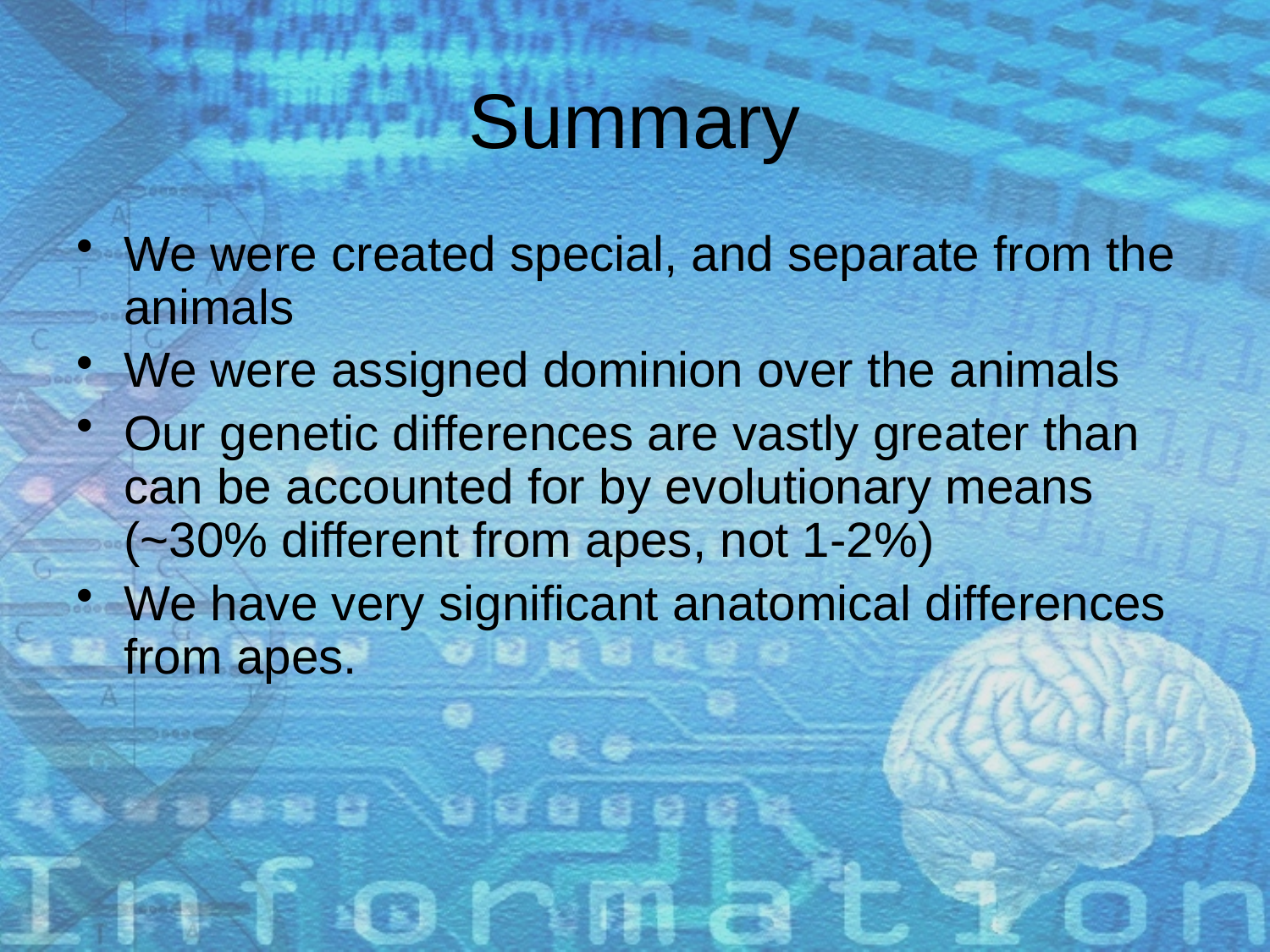

# Summary
We were created special, and separate from the animals
We were assigned dominion over the animals
Our genetic differences are vastly greater than can be accounted for by evolutionary means (~30% different from apes, not 1-2%)
We have very significant anatomical differences from apes.